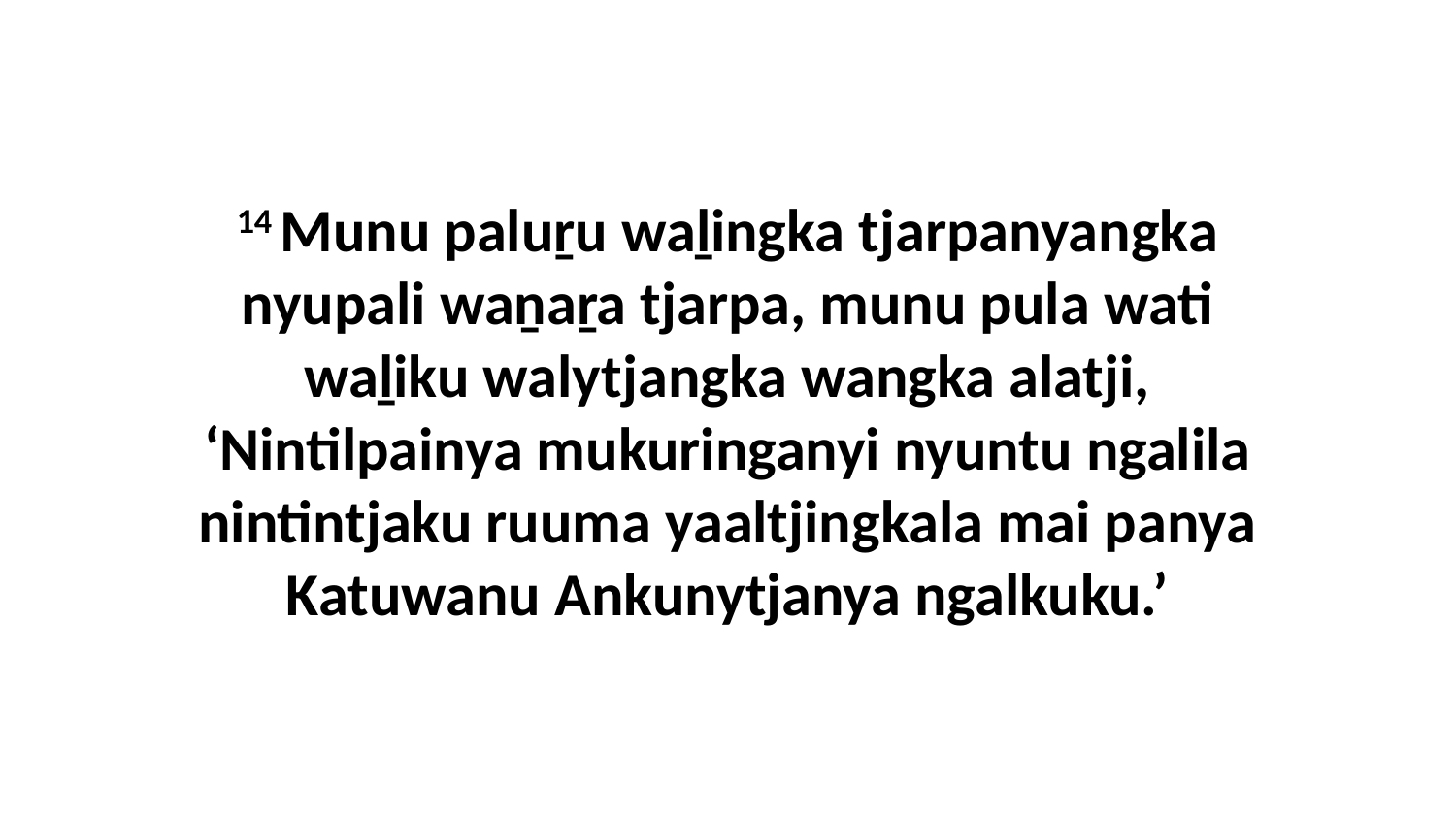

14 Munu paluṟu waḻingka tjarpanyangka nyupali waṉaṟa tjarpa, munu pula wati waḻiku walytjangka wangka alatji, ‘Nintilpainya mukuringanyi nyuntu ngalila nintintjaku ruuma yaaltjingkala mai panya Katuwanu Ankunytjanya ngalkuku.’